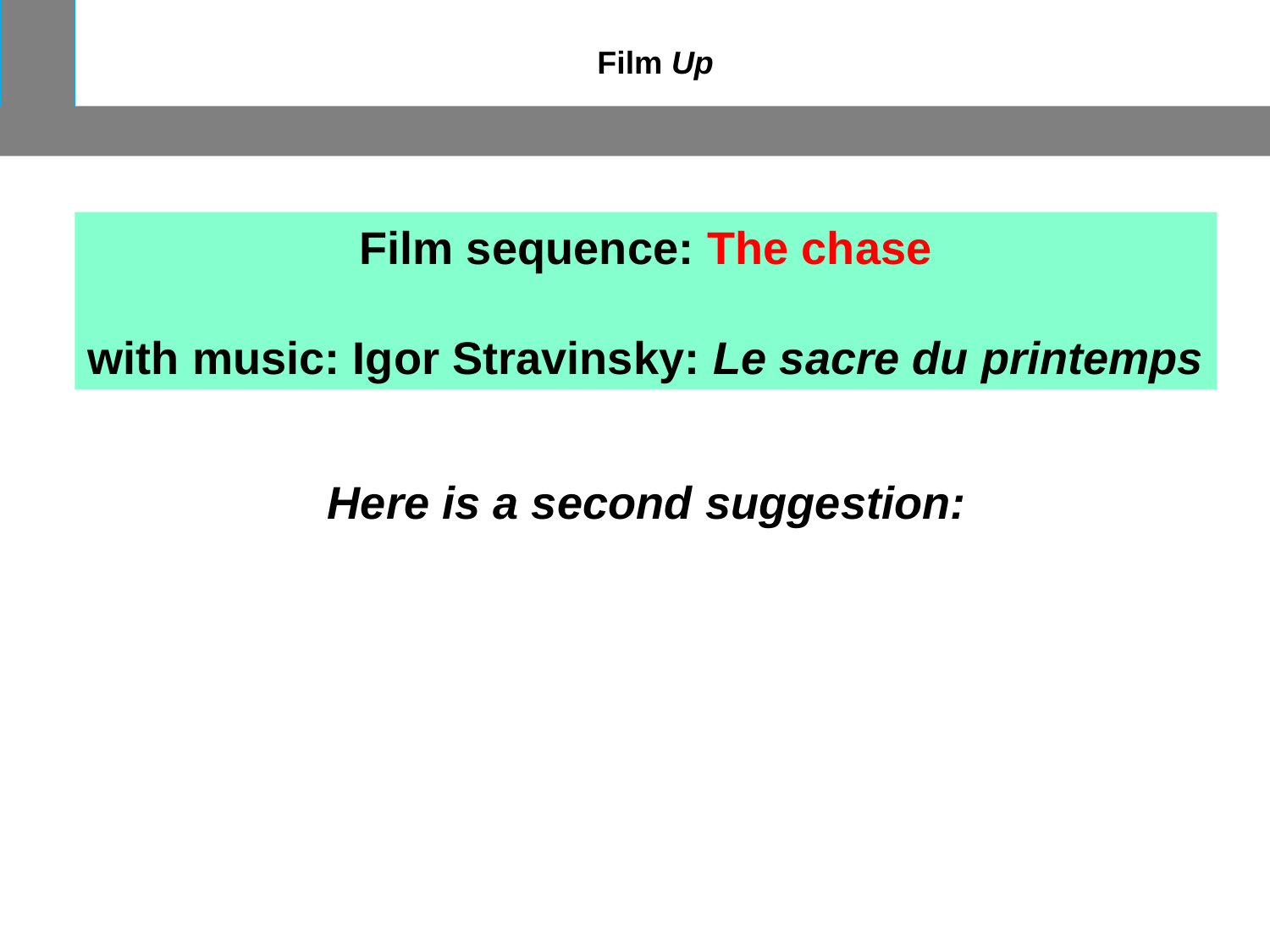

Film Up

Film sequence: The chase

with music: Igor Stravinsky: Le sacre du printemps

Here is a second suggestion: